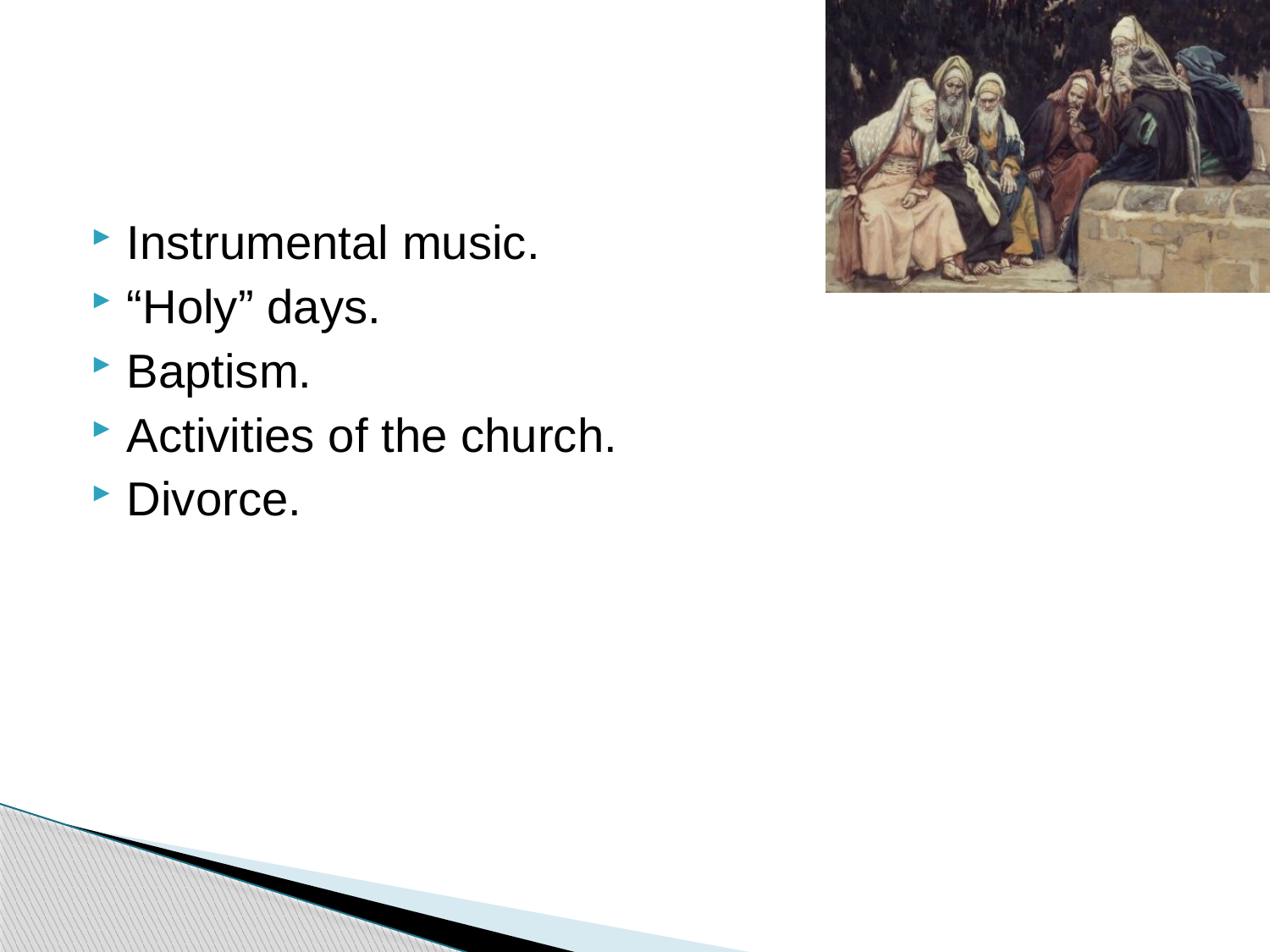

#
Instrumental music.
“Holy” days.
Baptism.
Activities of the church.
Divorce.